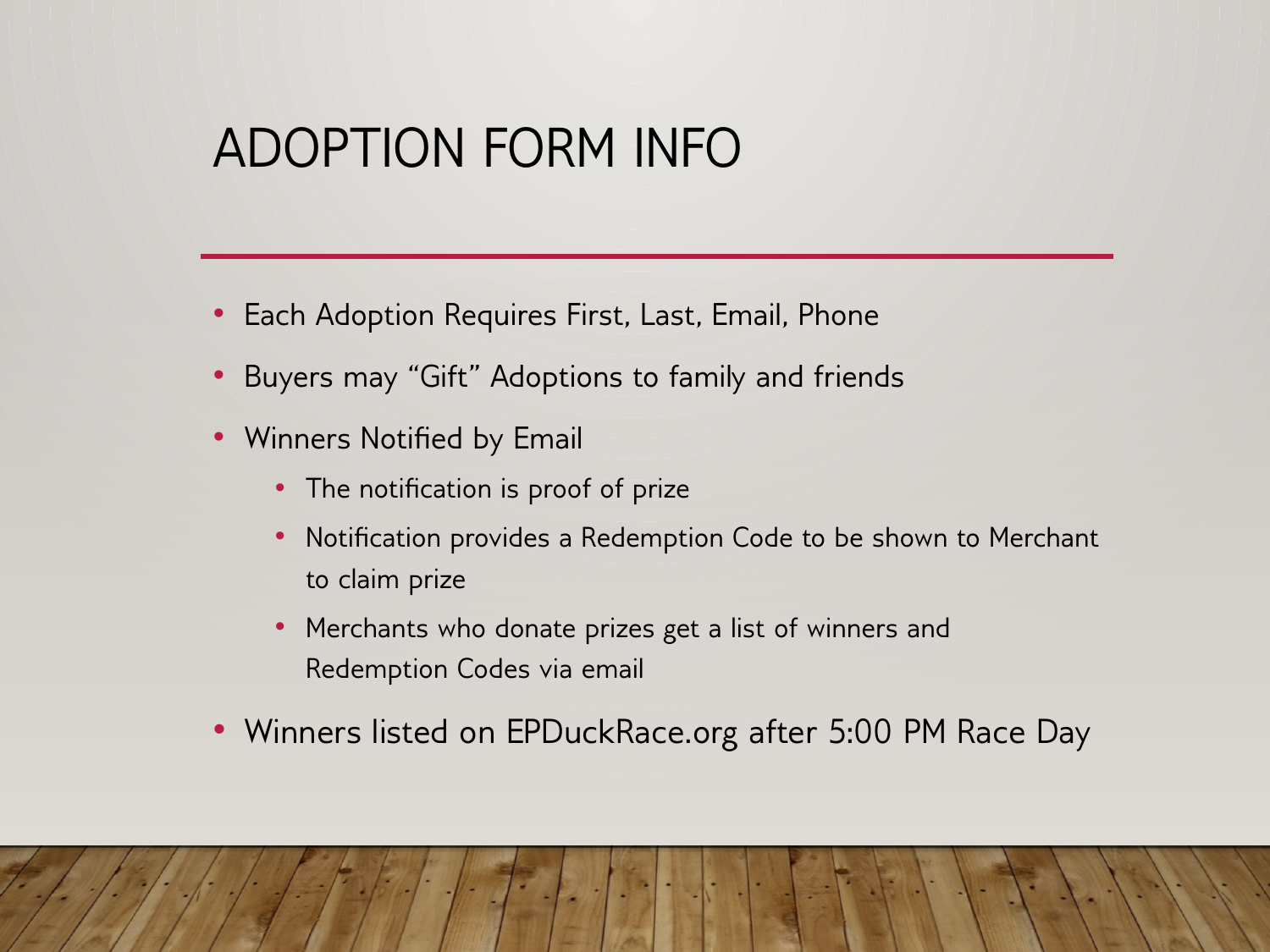

# Adoption Form INFO
Each Adoption Requires First, Last, Email, Phone
Buyers may “Gift” Adoptions to family and friends
Winners Notified by Email
The notification is proof of prize
Notification provides a Redemption Code to be shown to Merchant to claim prize
Merchants who donate prizes get a list of winners and Redemption Codes via email
Winners listed on EPDuckRace.org after 5:00 PM Race Day